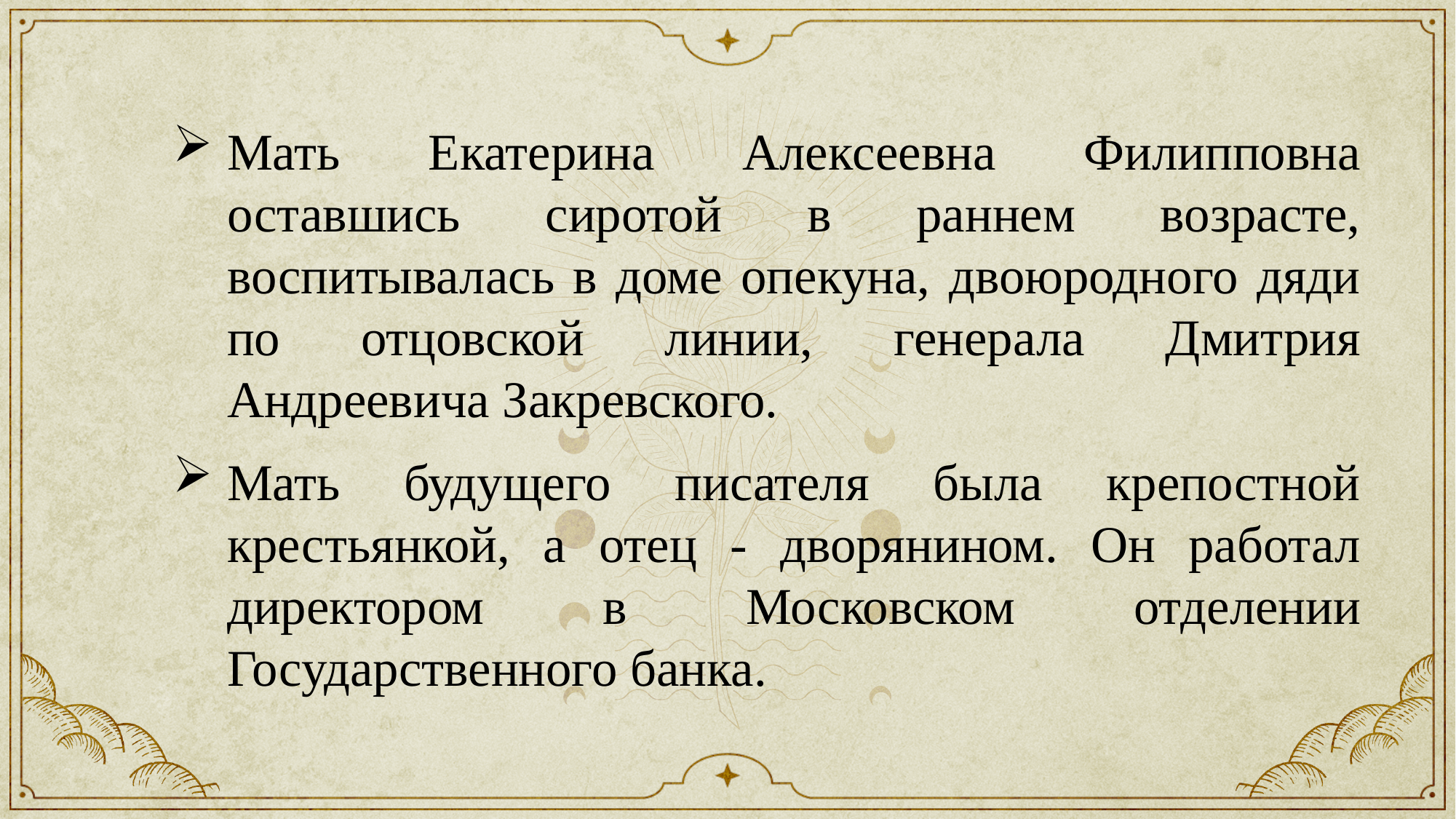

Мать Екатерина Алексеевна Филипповна оставшись сиротой в раннем возрасте, воспитывалась в доме опекуна, двоюродного дяди по отцовской линии, генерала Дмитрия Андреевича Закревского.
Мать будущего писателя была крепостной крестьянкой, а отец - дворянином. Он работал директором в Московском отделении Государственного банка.